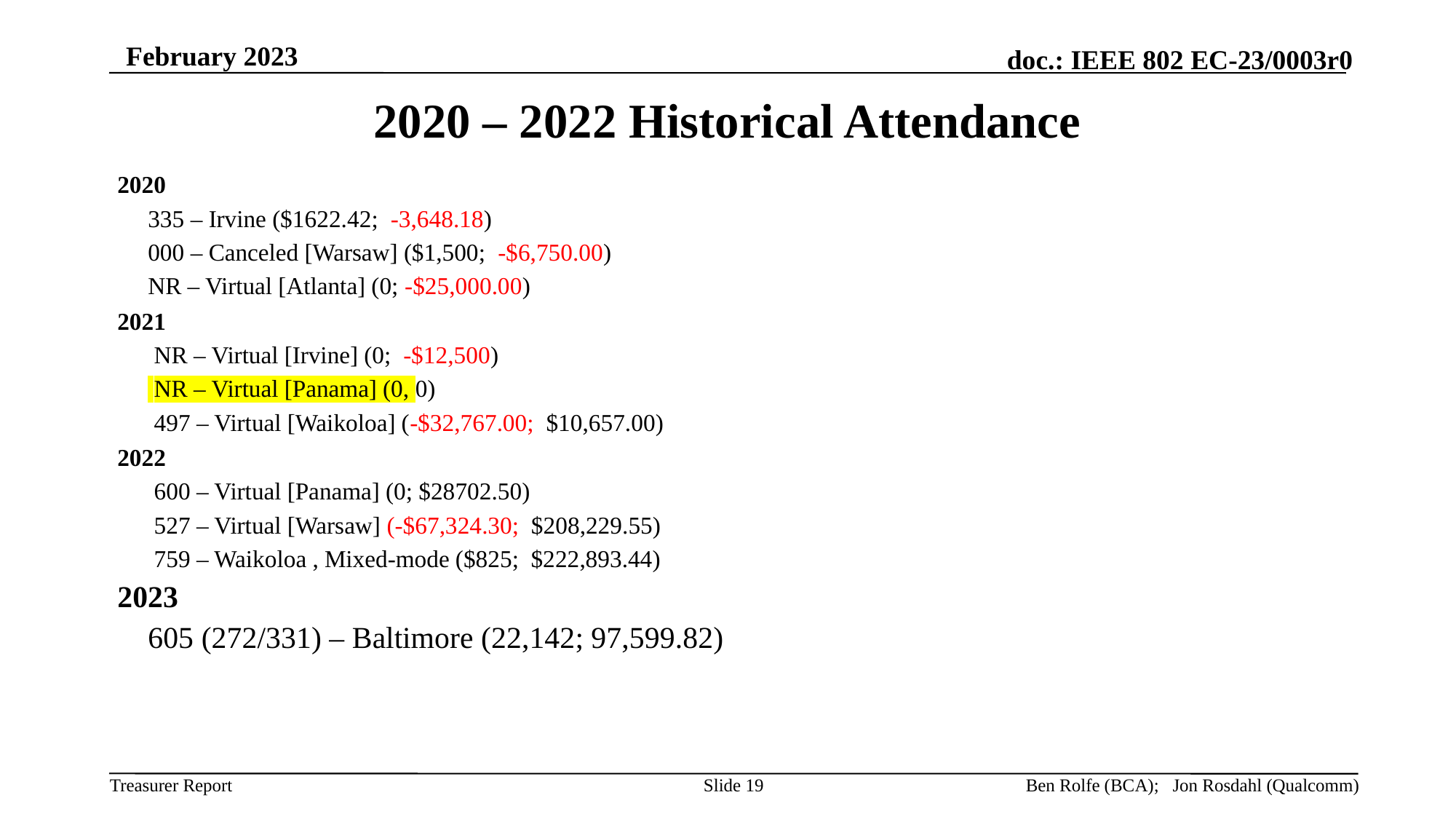

February 2023
# 2020 – 2022 Historical Attendance

2020
335 – Irvine ($1622.42;  -3,648.18)
000 – Canceled [Warsaw] ($1,500;  -$6,750.00)
NR – Virtual [Atlanta] (0; -$25,000.00)
2021
 NR – Virtual [Irvine] (0;  -$12,500)
 NR – Virtual [Panama] (0, 0)
 497 – Virtual [Waikoloa] (-$32,767.00;  $10,657.00)
2022
 600 – Virtual [Panama] (0; $28702.50)
 527 – Virtual [Warsaw] (-$67,324.30;  $208,229.55)
 759 – Waikoloa , Mixed-mode ($825;  $222,893.44)
2023
605 (272/331) – Baltimore (22,142; 97,599.82)

Ben Rolfe (BCA);   Jon Rosdahl (Qualcomm)
Slide 19